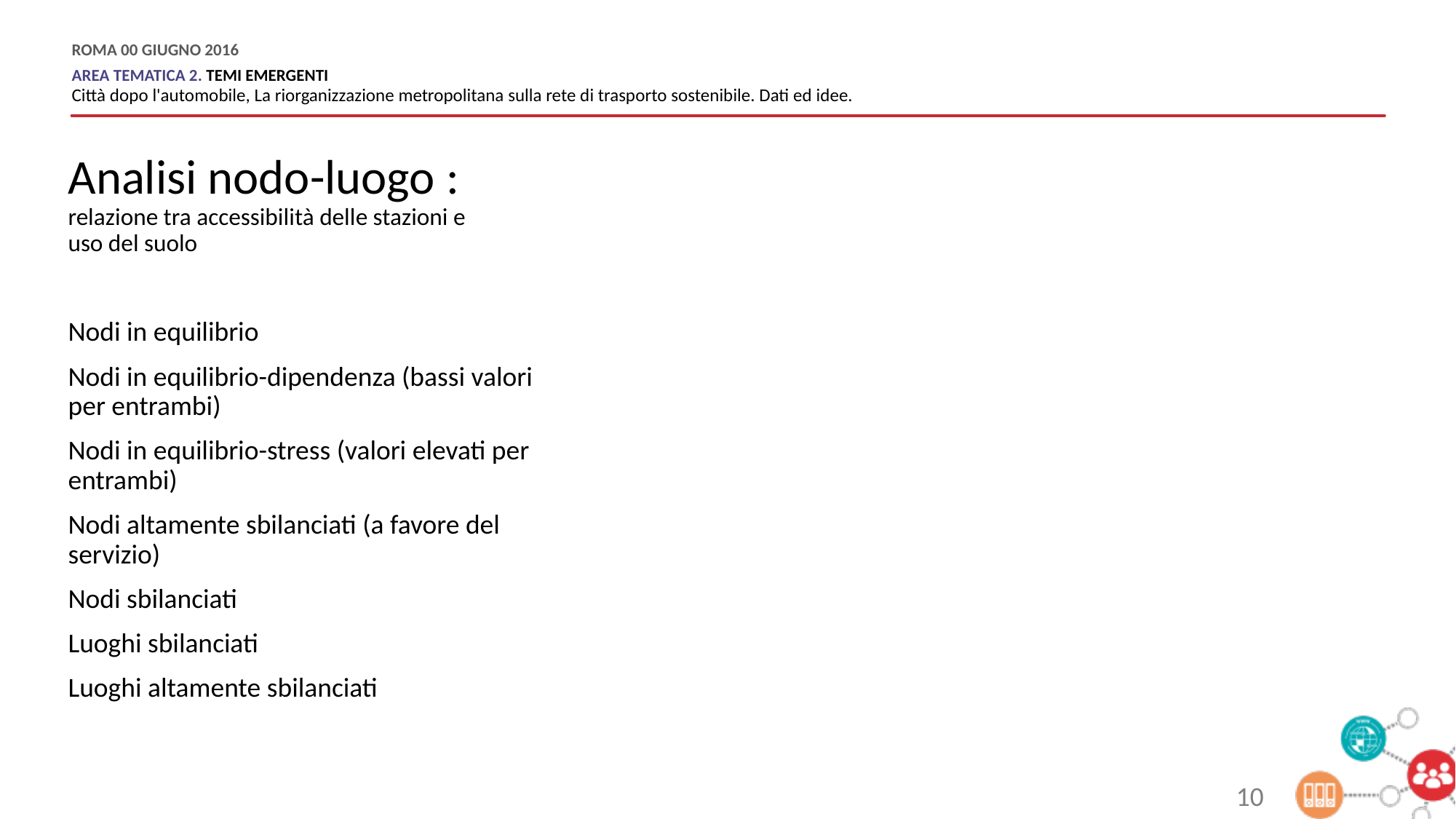

Analisi nodo-luogo :
relazione tra accessibilità delle stazioni e uso del suolo

### Chart: Titolo grafico

| Category |
|---|
Nodi in equilibrio
Nodi in equilibrio-dipendenza (bassi valori per entrambi)
Nodi in equilibrio-stress (valori elevati per entrambi)
Nodi altamente sbilanciati (a favore del servizio)
Nodi sbilanciati
Luoghi sbilanciati
Luoghi altamente sbilanciati
10